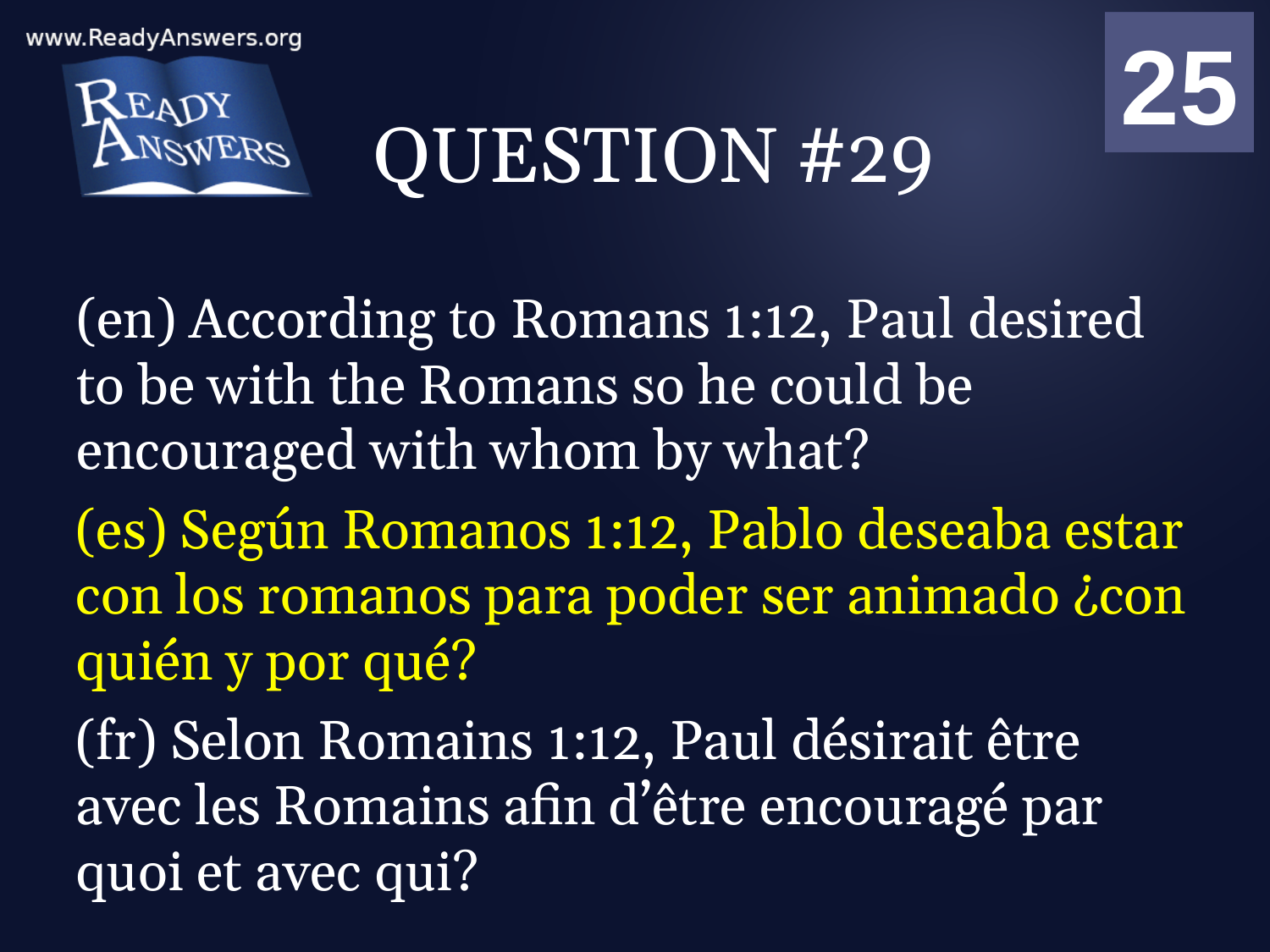

01
02
03
04
05
06
07
08
09
10
11
12
13
14
15
16
17
18
19
20
21
22
23
24
25
00
# QUESTION #29
(en) According to Romans 1:12, Paul desired to be with the Romans so he could be encouraged with whom by what?
(es) Según Romanos 1:12, Pablo deseaba estar con los romanos para poder ser animado ¿con quién y por qué?
(fr) Selon Romains 1:12, Paul désirait être avec les Romains afin d’être encouragé par quoi et avec qui?